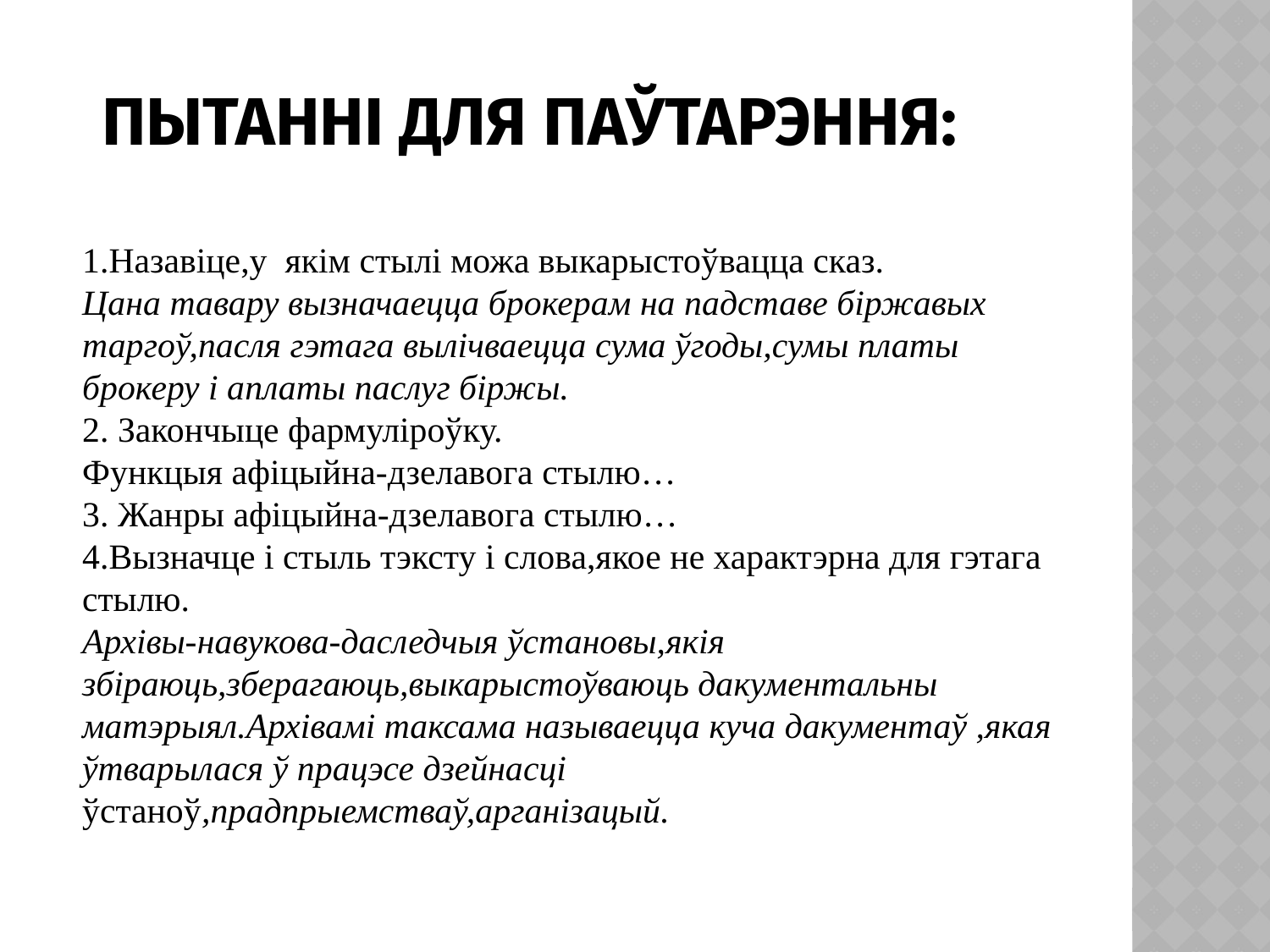

# Пытанні для паўтарэння:
1.Назавіце,у  якім стылі можа выкарыстоўвацца сказ.
Цана тавару вызначаецца брокерам на падставе біржавых таргоў,пасля гэтага вылічваецца сума ўгоды,сумы платы брокеру і аплаты паслуг біржы.
2. Закончыце фармуліроўку.
Функцыя афіцыйна-дзелавога стылю…
3. Жанры афіцыйна-дзелавога стылю…
4.Вызначце і стыль тэксту і слова,якое не характэрна для гэтага стылю.
Архівы-навукова-даследчыя ўстановы,якія збіраюць,зберагаюць,выкарыстоўваюць дакументальны матэрыял.Архівамі таксама называецца куча дакументаў ,якая ўтварылася ў працэсе дзейнасці ўстаноў,прадпрыемстваў,арганізацый.